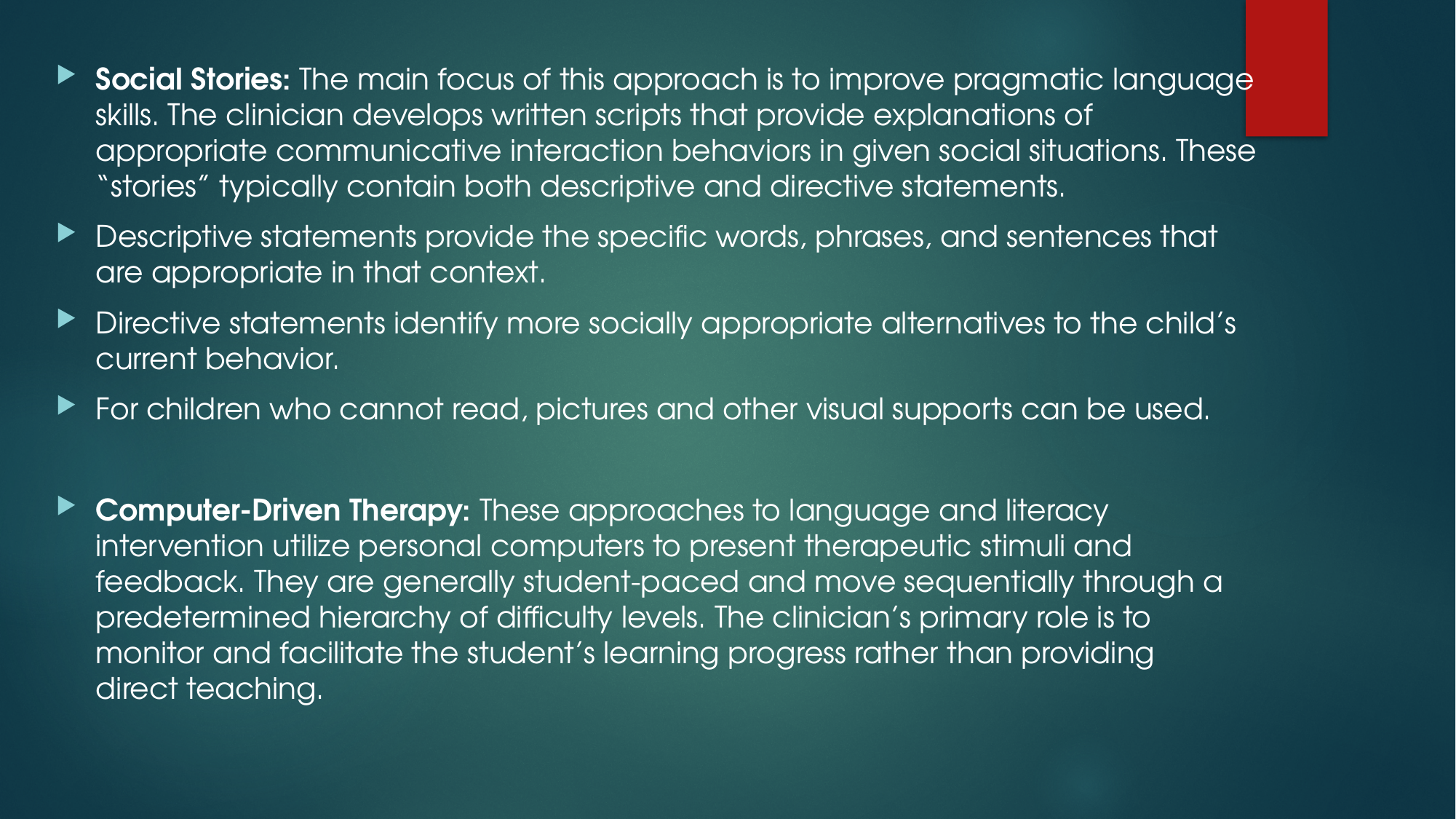

Social Stories: The main focus of this approach is to improve pragmatic language skills. The clinician develops written scripts that provide explanations of appropriate communicative interaction behaviors in given social situations. These “stories” typically contain both descriptive and directive statements.
Descriptive statements provide the specific words, phrases, and sentences that are appropriate in that context.
Directive statements identify more socially appropriate alternatives to the child’s current behavior.
For children who cannot read, pictures and other visual supports can be used.

Computer-Driven Therapy: These approaches to language and literacy intervention utilize personal computers to present therapeutic stimuli and feedback. They are generally student-paced and move sequentially through a predetermined hierarchy of difficulty levels. The clinician’s primary role is to monitor and facilitate the student’s learning progress rather than providing direct teaching.